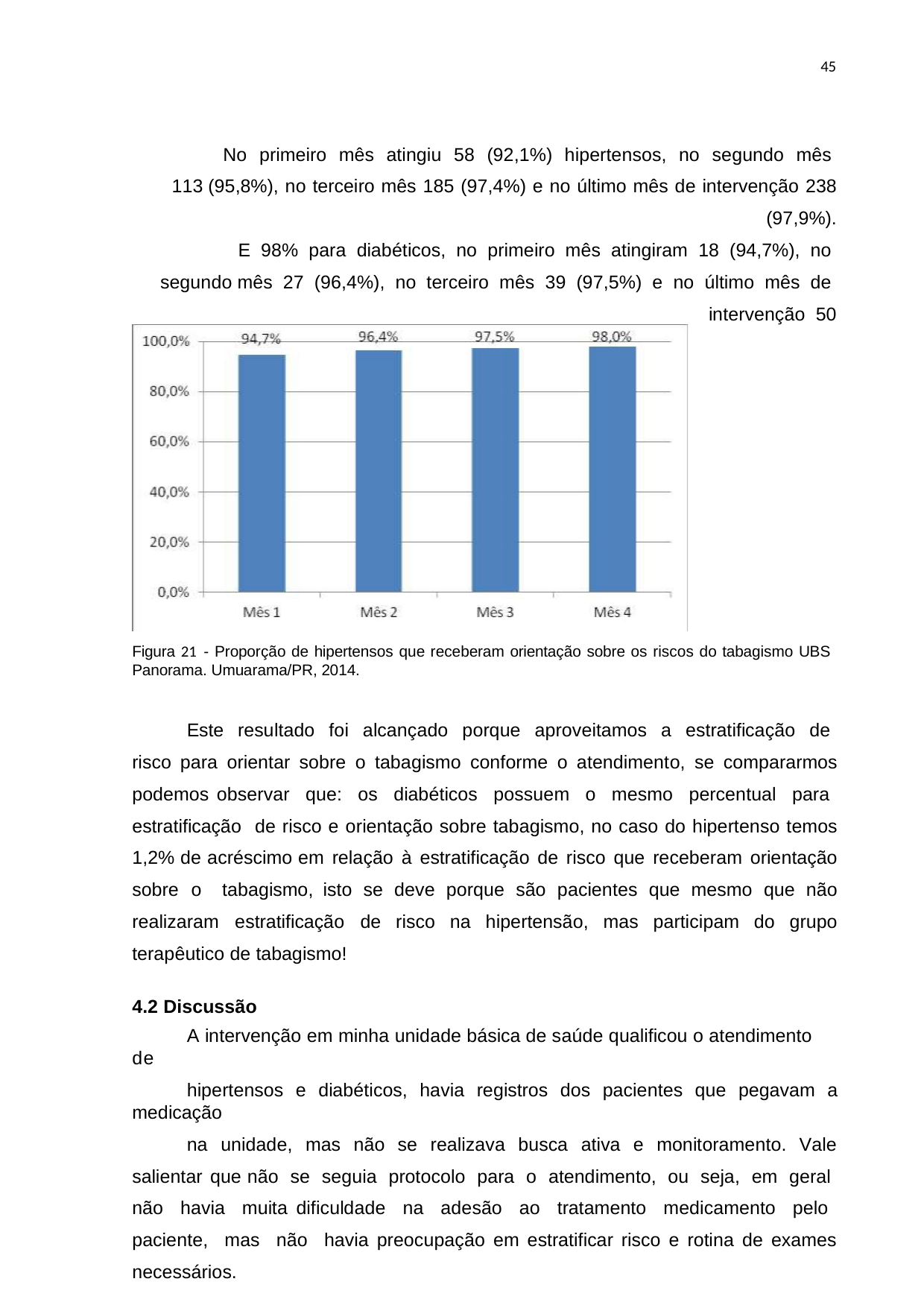

45
No  primeiro  mês  atingiu  58  (92,1%)  hipertensos,  no  segundo  mês  113 (95,8%), no terceiro mês 185 (97,4%) e no último mês de intervenção 238 (97,9%).
E  98%  para  diabéticos,  no  primeiro  mês  atingiram  18  (94,7%),  no  segundo mês  27  (96,4%),  no  terceiro  mês  39  (97,5%)  e  no  último  mês  de  intervenção  50
(98%).

Figura 21  - Proporção de hipertensos que receberam orientação sobre os riscos do tabagismo UBS Panorama. Umuarama/PR, 2014.

Este  resultado  foi  alcançado  porque  aproveitamos  a  estratificação  de  risco para orientar sobre o tabagismo conforme o atendimento, se compararmos podemos observar  que:  os  diabéticos  possuem  o  mesmo  percentual  para  estratificação  de risco e orientação sobre tabagismo, no caso do hipertenso temos 1,2% de acréscimo em relação à estratificação de risco que receberam orientação sobre o  tabagismo, isto se deve porque são pacientes que mesmo que não realizaram estratificação de risco na hipertensão, mas participam do grupo terapêutico de tabagismo!
4.2 Discussão
A intervenção em minha unidade básica de saúde qualificou o atendimento de
hipertensos e diabéticos, havia registros dos pacientes que pegavam a medicação
na unidade, mas não se realizava busca ativa e monitoramento. Vale salientar que não  se  seguia  protocolo  para  o  atendimento,  ou  seja,  em  geral  não  havia  muita dificuldade  na  adesão  ao  tratamento  medicamento  pelo  paciente,  mas  não  havia preocupação em estratificar risco e rotina de exames necessários.